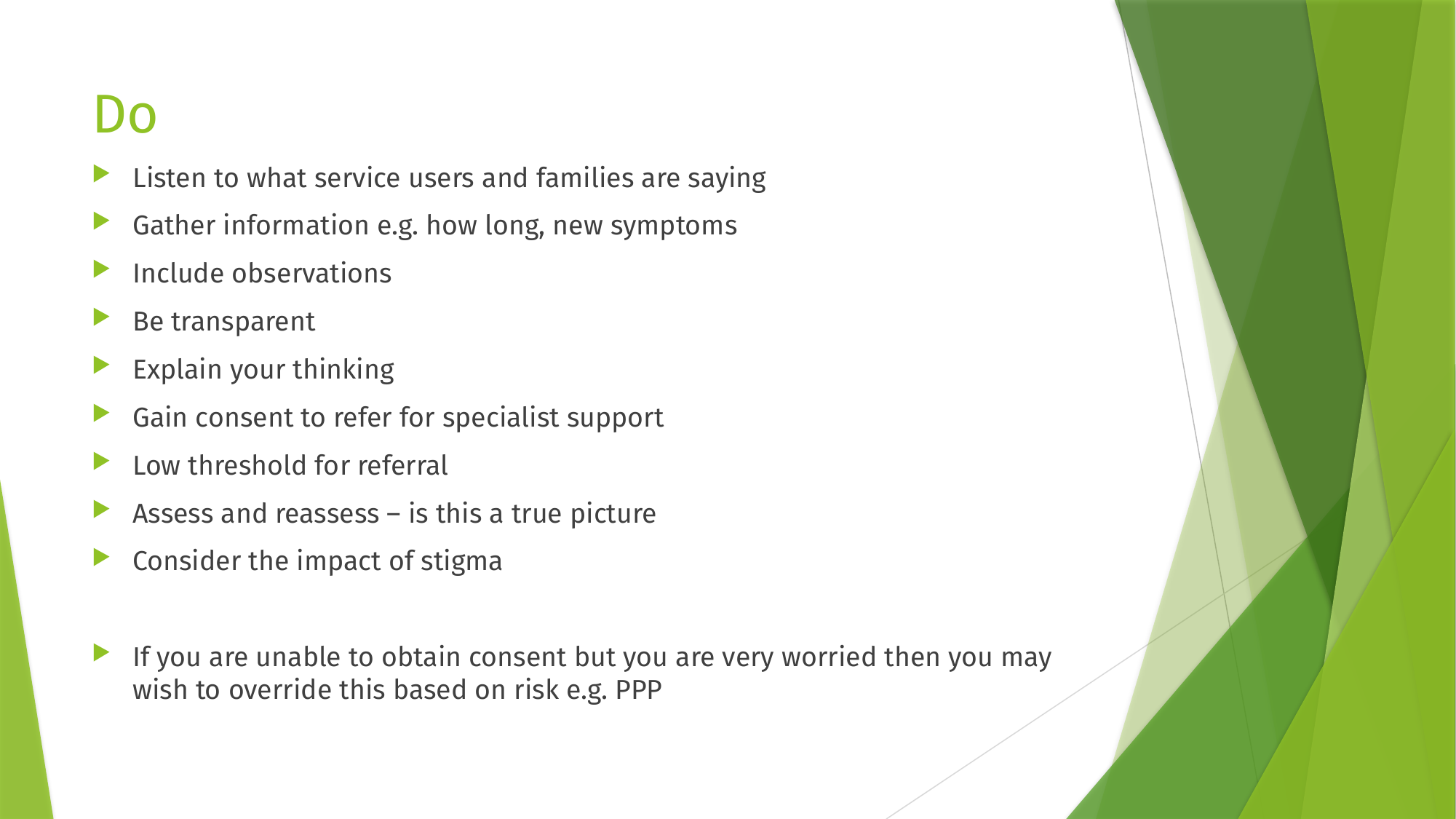

# Do
Listen to what service users and families are saying
Gather information e.g. how long, new symptoms
Include observations
Be transparent
Explain your thinking
Gain consent to refer for specialist support
Low threshold for referral
Assess and reassess – is this a true picture
Consider the impact of stigma

If you are unable to obtain consent but you are very worried then you may wish to override this based on risk e.g. PPP